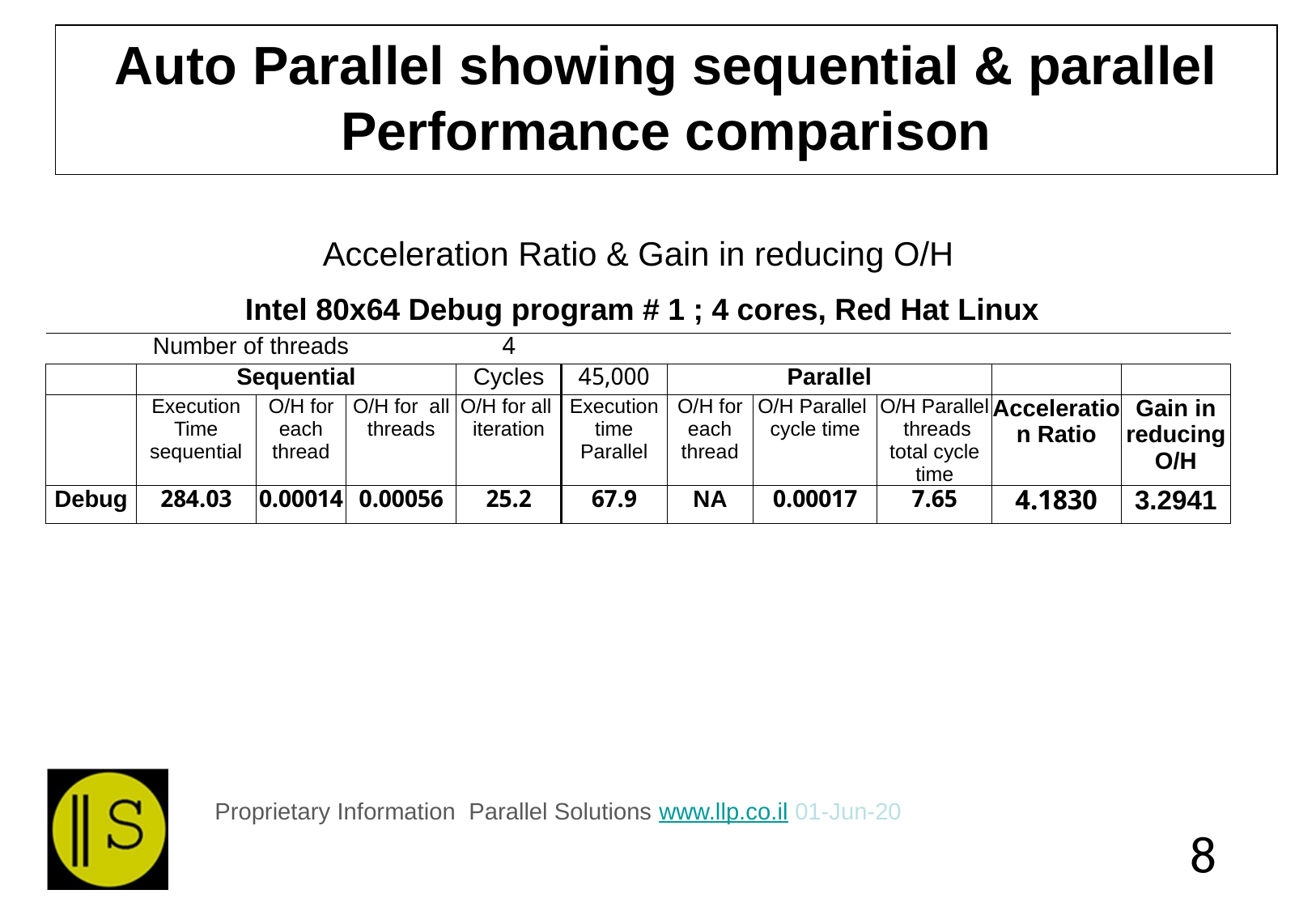

Auto Parallel showing sequential & parallel Performance comparison
Acceleration Ratio & Gain in reducing O/H
| Intel 80x64 Debug program # 1 ; 4 cores, Red Hat Linux |  |  |  |  |  |  |  |  |  |  |  |  |
| --- | --- | --- | --- | --- | --- | --- | --- | --- | --- | --- | --- | --- |
| Number of threads |  |  |  | 4 |  |  |  |  |  |  |  |  |
|  | Sequential |  |  | Cycles | 45,000 | Parallel |  |  |  |  |  |  |
|  | Execution Time sequential | O/H for each thread | O/H for all threads | O/H for all iteration | Execution time Parallel | O/H for each thread | O/H Parallel cycle time |  | O/H Parallel threads total cycle time |  | Acceleration Ratio | Gain in reducing O/H |
| Debug | 284.03 | 0.00014 | 0.00056 | 25.2 | 67.9 | NA | 0.00017 |  | 7.65 |  | 4.1830 | 3.2941 |